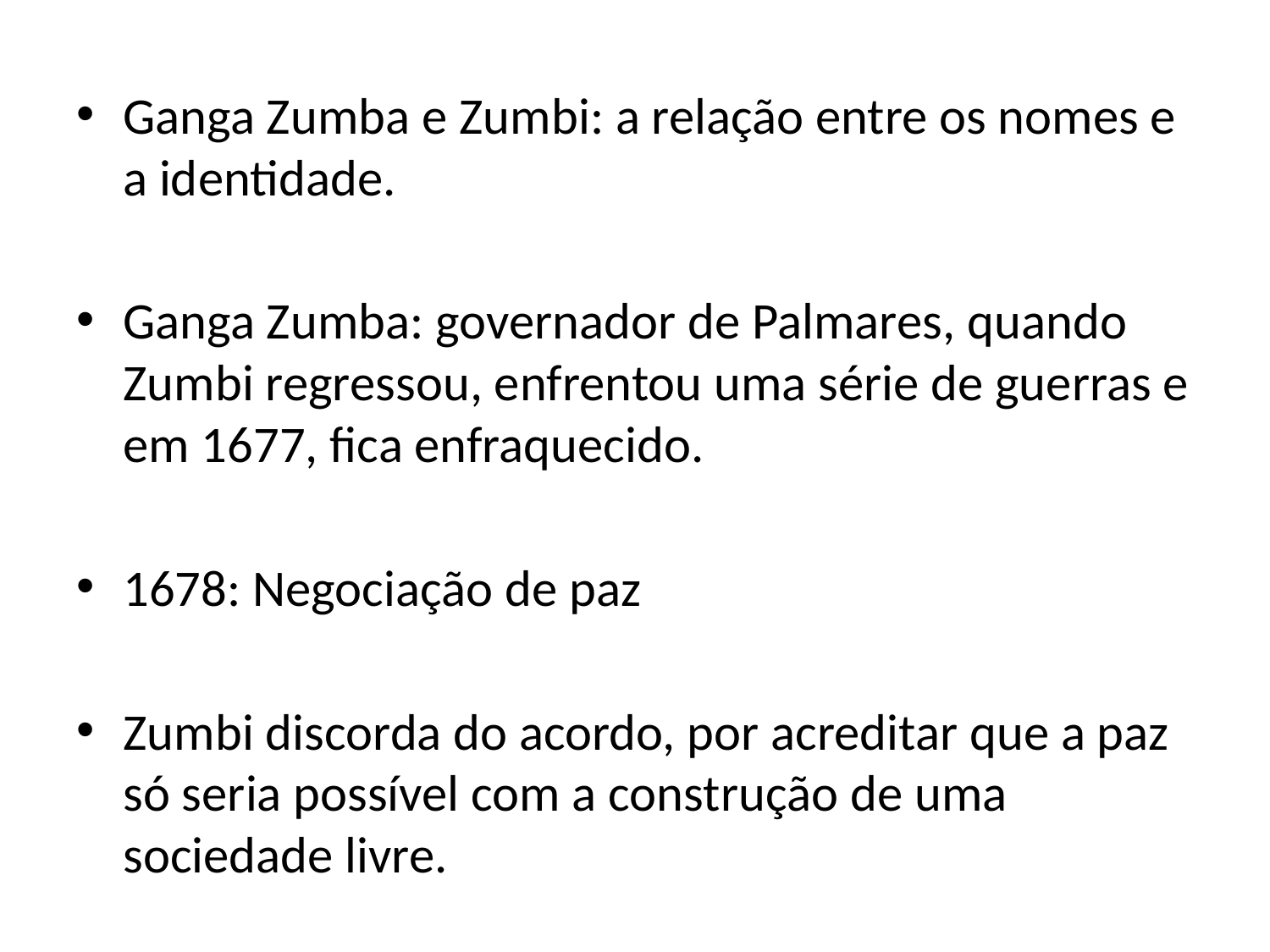

Ganga Zumba e Zumbi: a relação entre os nomes e a identidade.

Ganga Zumba: governador de Palmares, quando Zumbi regressou, enfrentou uma série de guerras e em 1677, fica enfraquecido.

1678: Negociação de paz

Zumbi discorda do acordo, por acreditar que a paz só seria possível com a construção de uma sociedade livre.